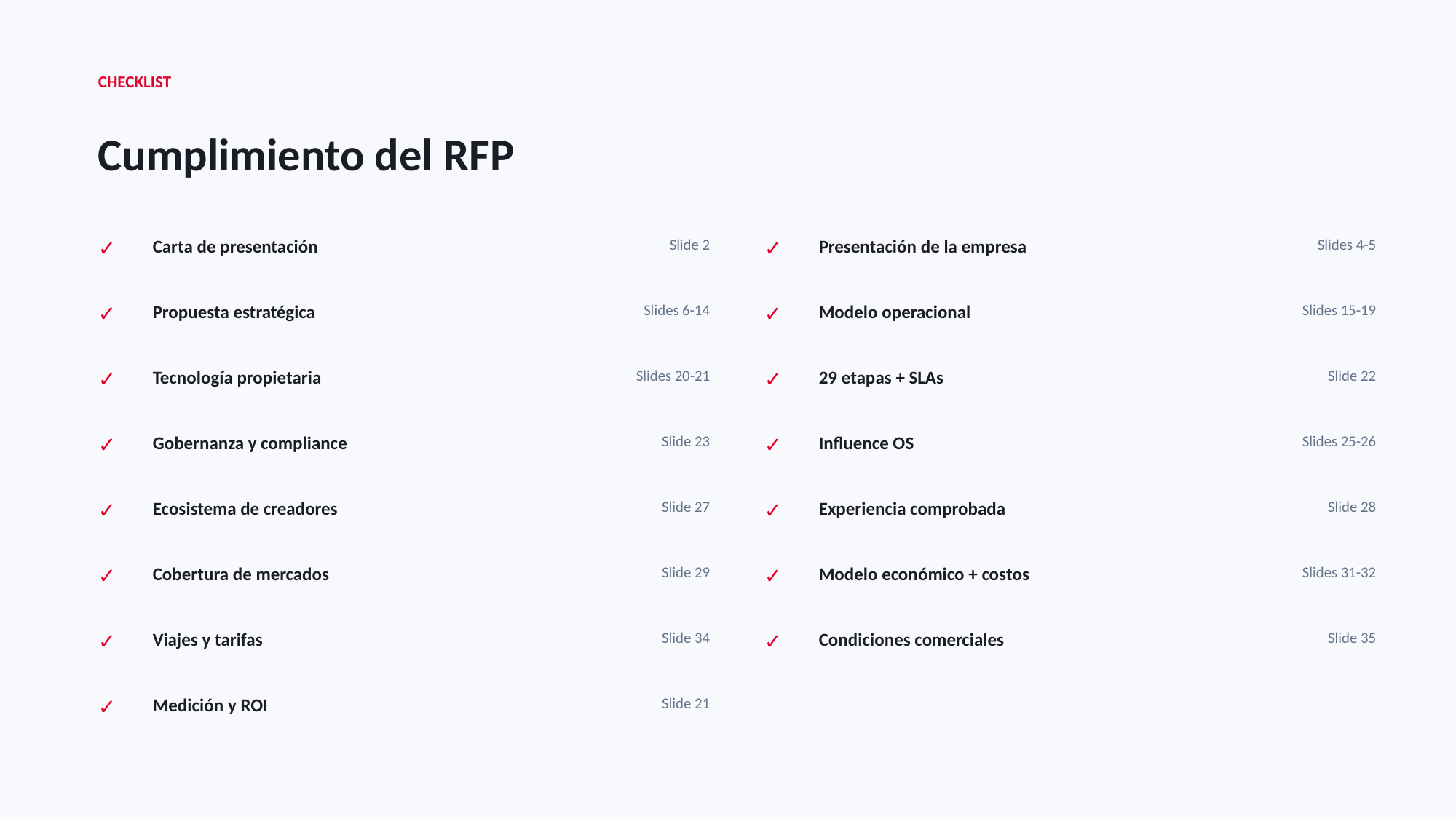

CHECKLIST
Cumplimiento del RFP
✓
Carta de presentación
Slide 2
✓
Presentación de la empresa
Slides 4-5
✓
Propuesta estratégica
Slides 6-14
✓
Modelo operacional
Slides 15-19
✓
Tecnología propietaria
Slides 20-21
✓
29 etapas + SLAs
Slide 22
✓
Gobernanza y compliance
Slide 23
✓
Influence OS
Slides 25-26
✓
Ecosistema de creadores
Slide 27
✓
Experiencia comprobada
Slide 28
✓
Cobertura de mercados
Slide 29
✓
Modelo económico + costos
Slides 31-32
✓
Viajes y tarifas
Slide 34
✓
Condiciones comerciales
Slide 35
✓
Medición y ROI
Slide 21